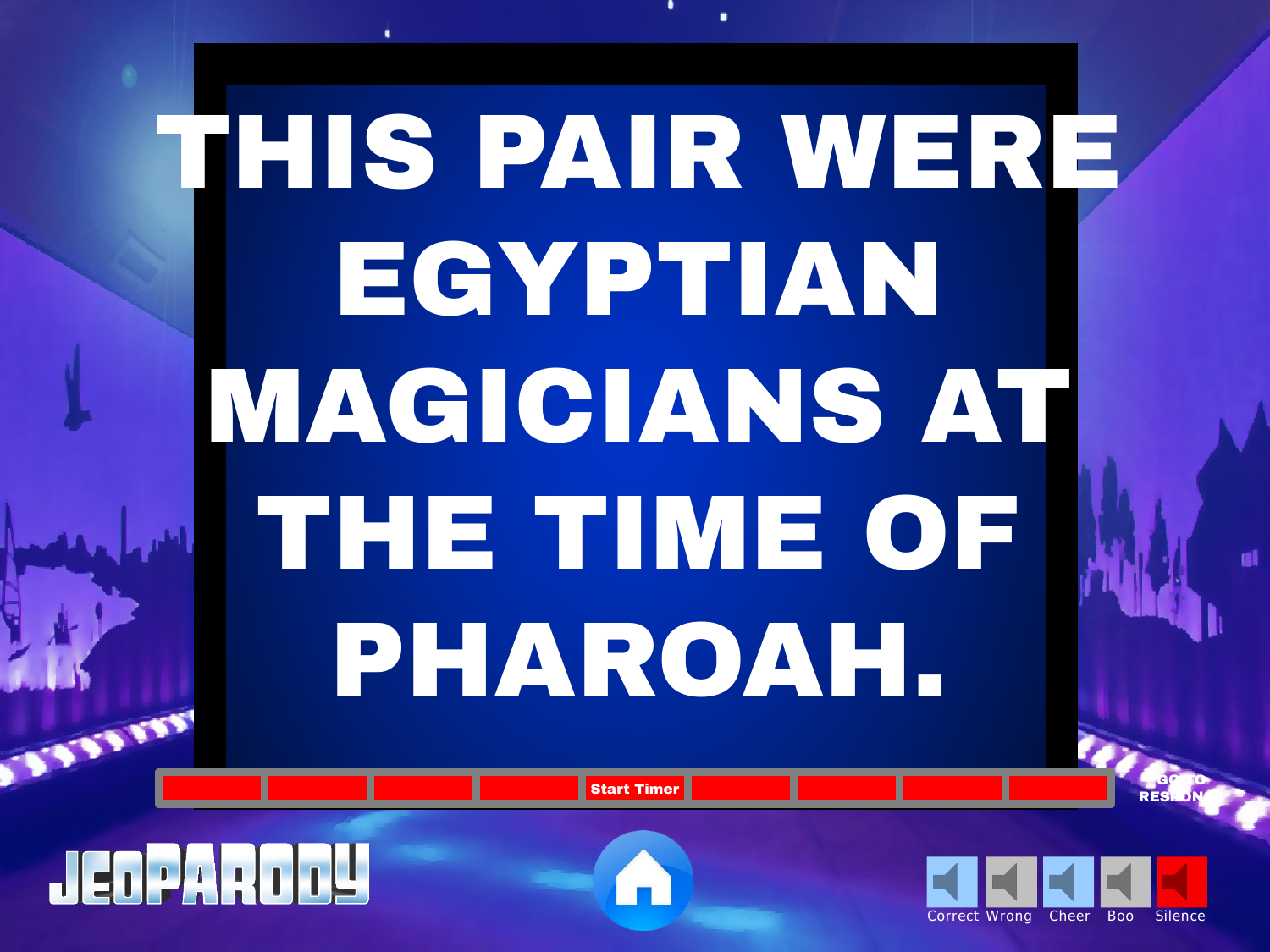

THIS PAIR WERE EGYPTIAN MAGICIANS AT THE TIME OF PHAROAH.